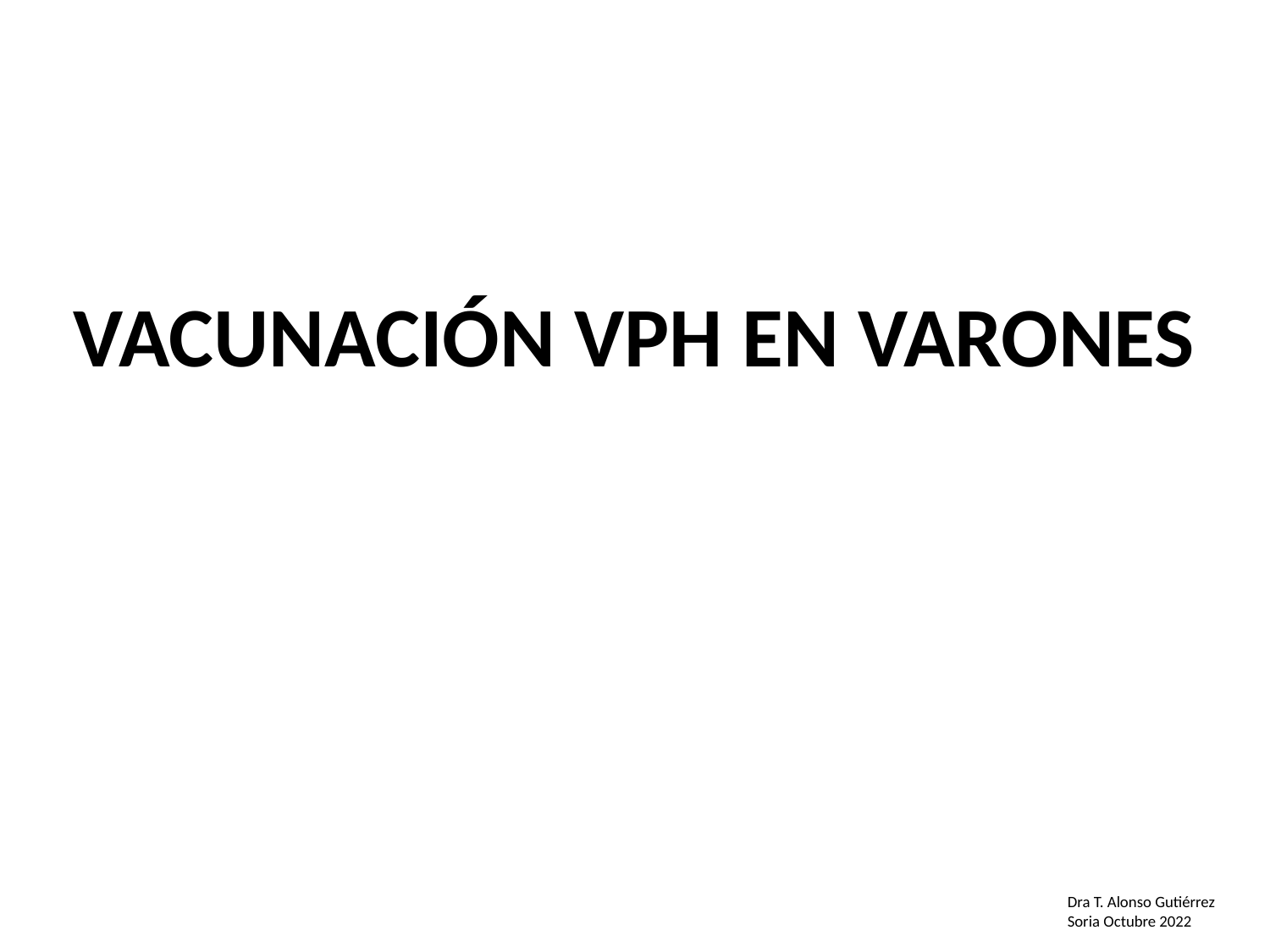

VACUNACIÓN VPH EN VARONES
#
Dra T. Alonso Gutiérrez
Soria Octubre 2022